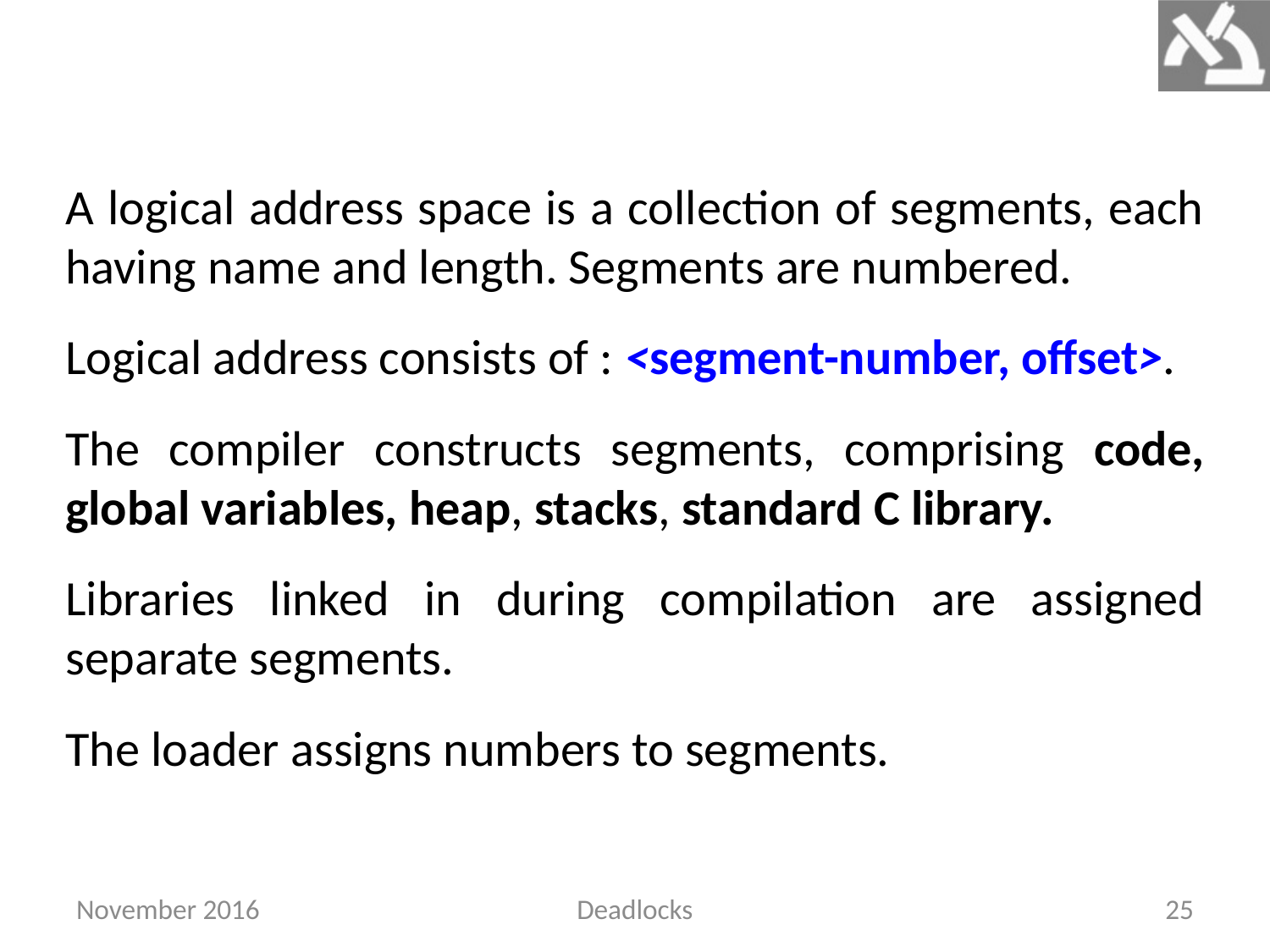

A logical address space is a collection of segments, each having name and length. Segments are numbered.
Logical address consists of : <segment-number, offset>.
The compiler constructs segments, comprising code, global variables, heap, stacks, standard C library.
Libraries linked in during compilation are assigned separate segments.
The loader assigns numbers to segments.
November 2016
Deadlocks
25